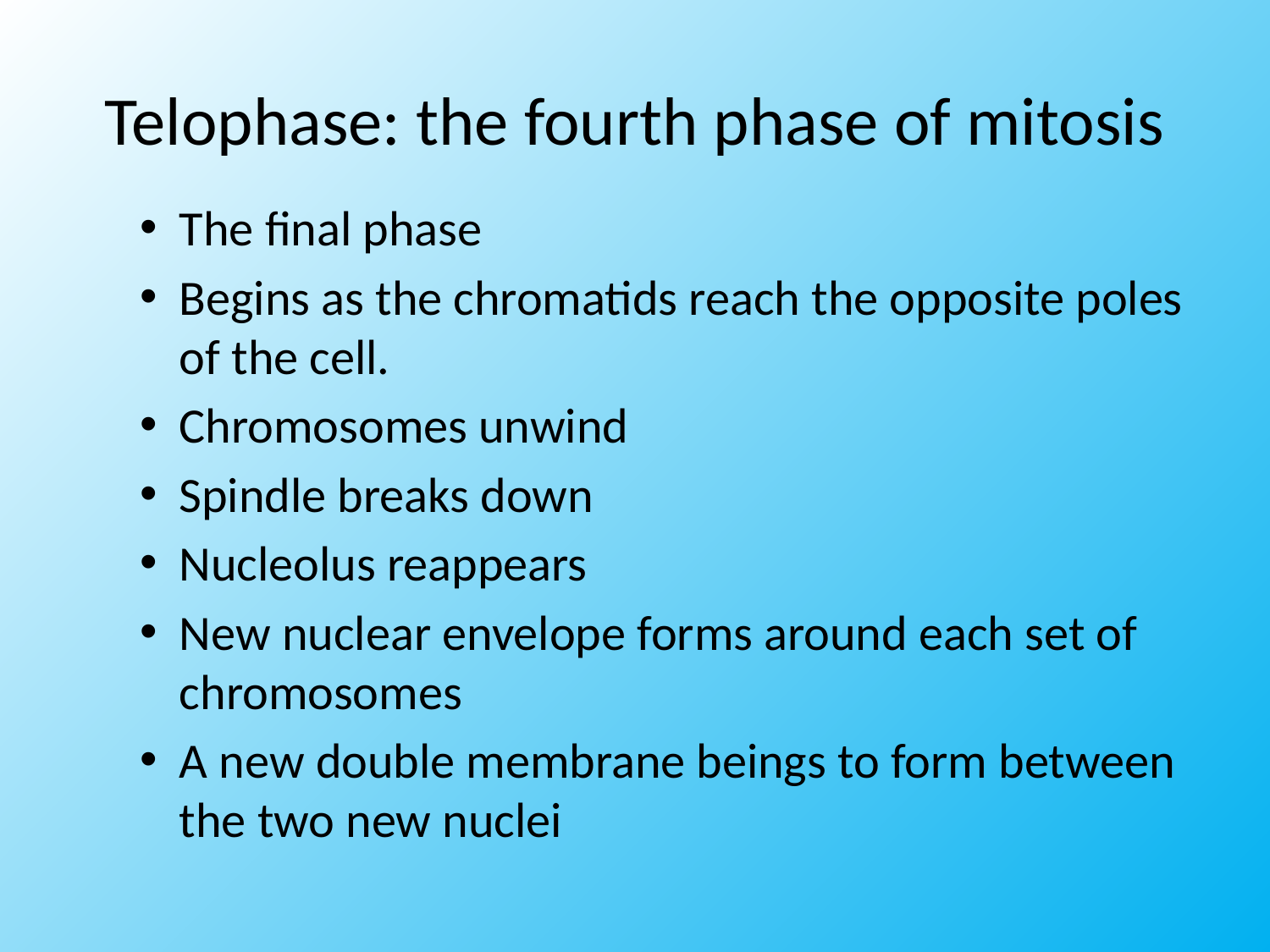

# Telophase: the fourth phase of mitosis
The final phase
Begins as the chromatids reach the opposite poles of the cell.
Chromosomes unwind
Spindle breaks down
Nucleolus reappears
New nuclear envelope forms around each set of chromosomes
A new double membrane beings to form between the two new nuclei